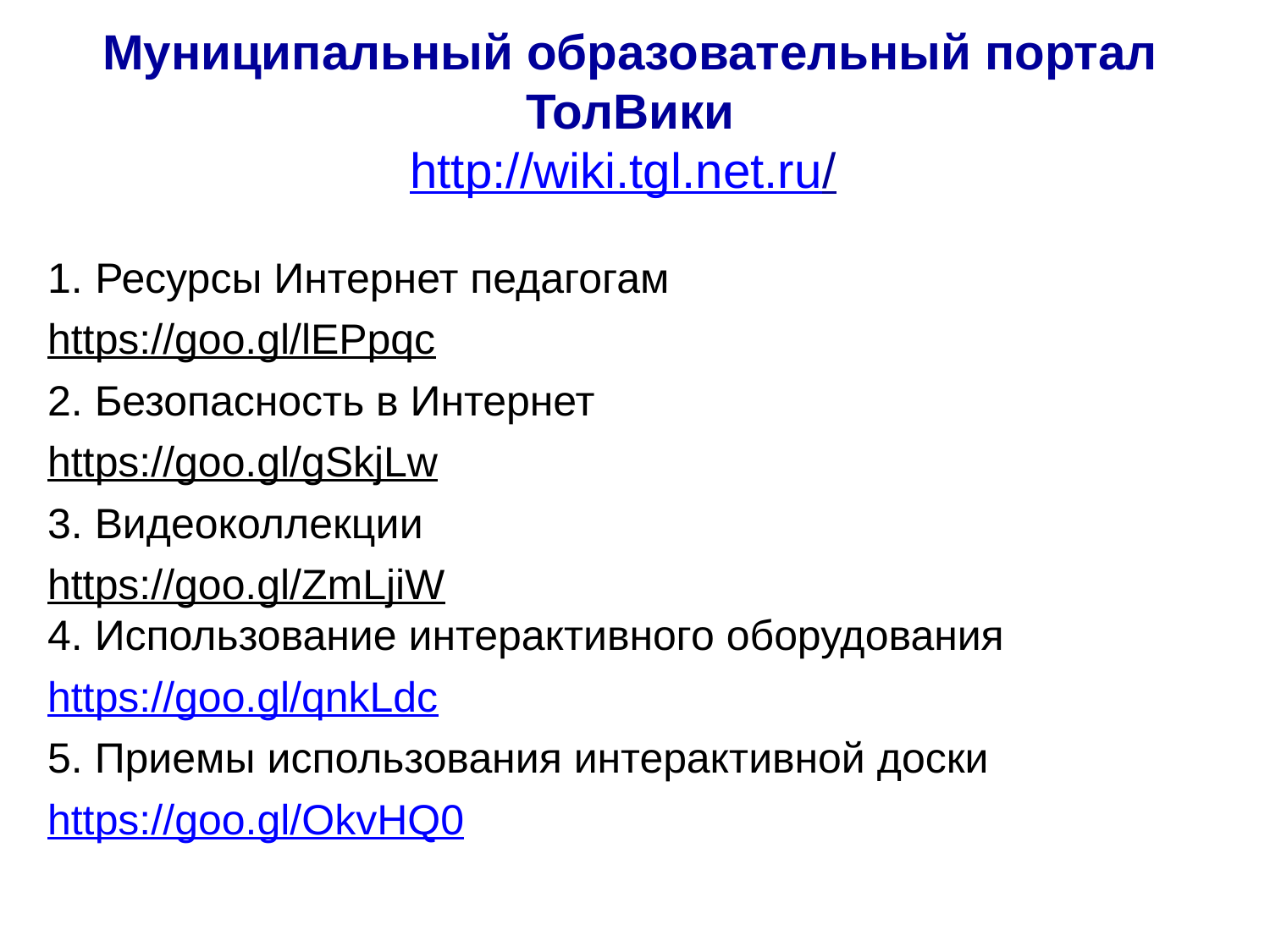

Муниципальный образовательный портал ТолВики
http://wiki.tgl.net.ru/
Ресурсы Интернет педагогам
https://goo.gl/lEPpqc
2. Безопасность в Интернет
https://goo.gl/gSkjLw
3. Видеоколлекции
https://goo.gl/ZmLjiW
4. Использование интерактивного оборудования
https://goo.gl/qnkLdc
5. Приемы использования интерактивной доски
https://goo.gl/OkvHQ0